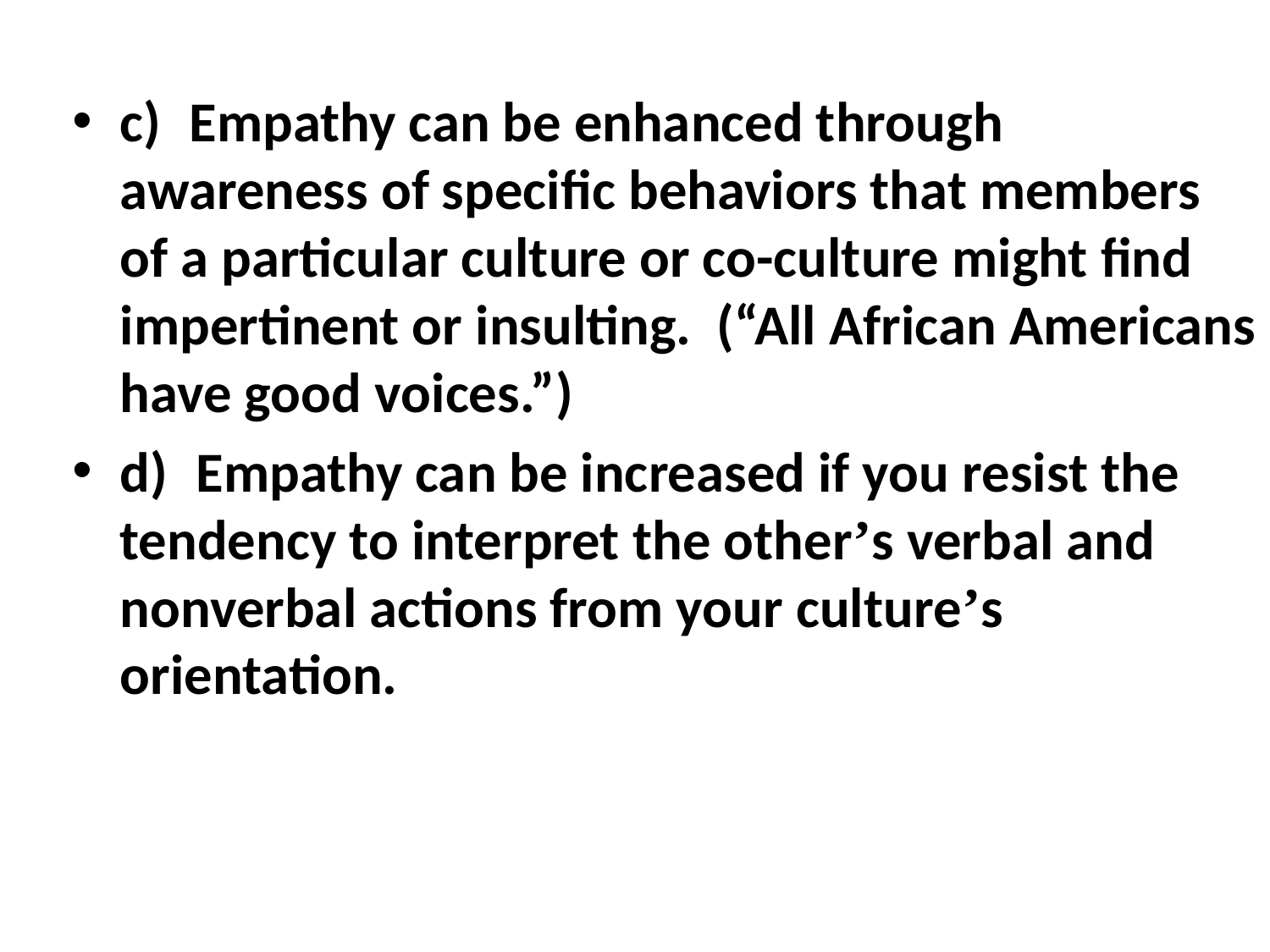

#
c)  Empathy can be enhanced through awareness of specific behaviors that members of a particular culture or co-culture might find impertinent or insulting.  (“All African Americans have good voices.”)
d)  Empathy can be increased if you resist the tendency to interpret the other’s verbal and nonverbal actions from your culture’s orientation.